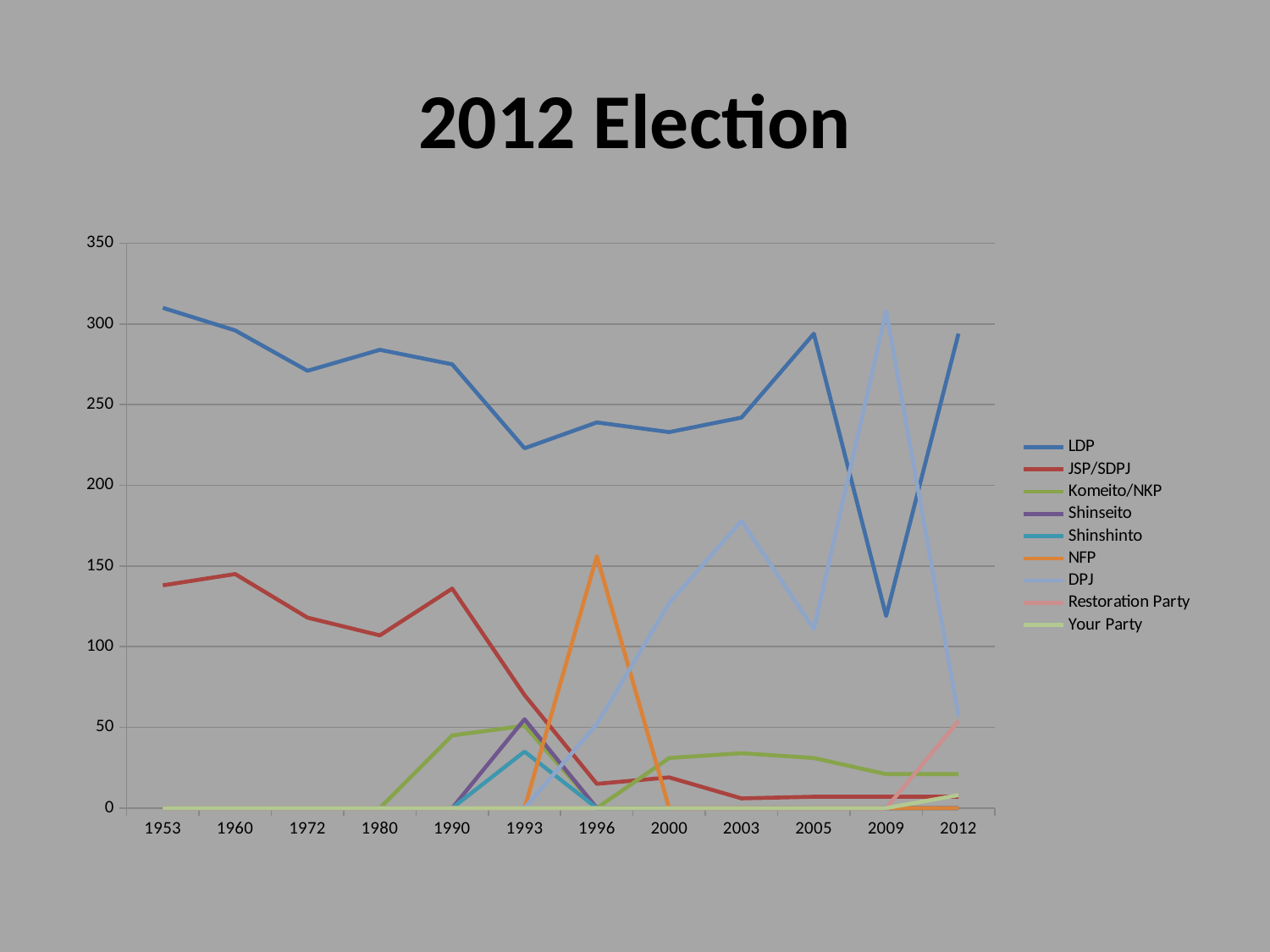

# 2012 Election

### Chart

| Category | LDP | JSP/SDPJ | Komeito/NKP | Shinseito | Shinshinto | NFP | DPJ | Restoration Party | Your Party |
|---|---|---|---|---|---|---|---|---|---|
| 1953 | 310.0 | 138.0 | 0.0 | 0.0 | 0.0 | 0.0 | 0.0 | 0.0 | 0.0 |
| 1960 | 296.0 | 145.0 | 0.0 | 0.0 | 0.0 | 0.0 | 0.0 | 0.0 | 0.0 |
| 1972 | 271.0 | 118.0 | 0.0 | 0.0 | 0.0 | 0.0 | 0.0 | 0.0 | 0.0 |
| 1980 | 284.0 | 107.0 | 0.0 | 0.0 | 0.0 | 0.0 | 0.0 | 0.0 | 0.0 |
| 1990 | 275.0 | 136.0 | 45.0 | 0.0 | 0.0 | 0.0 | 0.0 | 0.0 | 0.0 |
| 1993 | 223.0 | 70.0 | 51.0 | 55.0 | 35.0 | 0.0 | 0.0 | 0.0 | 0.0 |
| 1996 | 239.0 | 15.0 | 0.0 | 0.0 | 0.0 | 156.0 | 52.0 | 0.0 | 0.0 |
| 2000 | 233.0 | 19.0 | 31.0 | 0.0 | 0.0 | 0.0 | 127.0 | 0.0 | 0.0 |
| 2003 | 242.0 | 6.0 | 34.0 | 0.0 | 0.0 | 0.0 | 178.0 | 0.0 | 0.0 |
| 2005 | 294.0 | 7.0 | 31.0 | 0.0 | 0.0 | 0.0 | 111.0 | 0.0 | 0.0 |
| 2009 | 119.0 | 7.0 | 21.0 | 0.0 | 0.0 | 0.0 | 308.0 | 0.0 | 0.0 |
| 2012 | 294.0 | 7.0 | 21.0 | 0.0 | 0.0 | 0.0 | 57.0 | 54.0 | 8.0 |